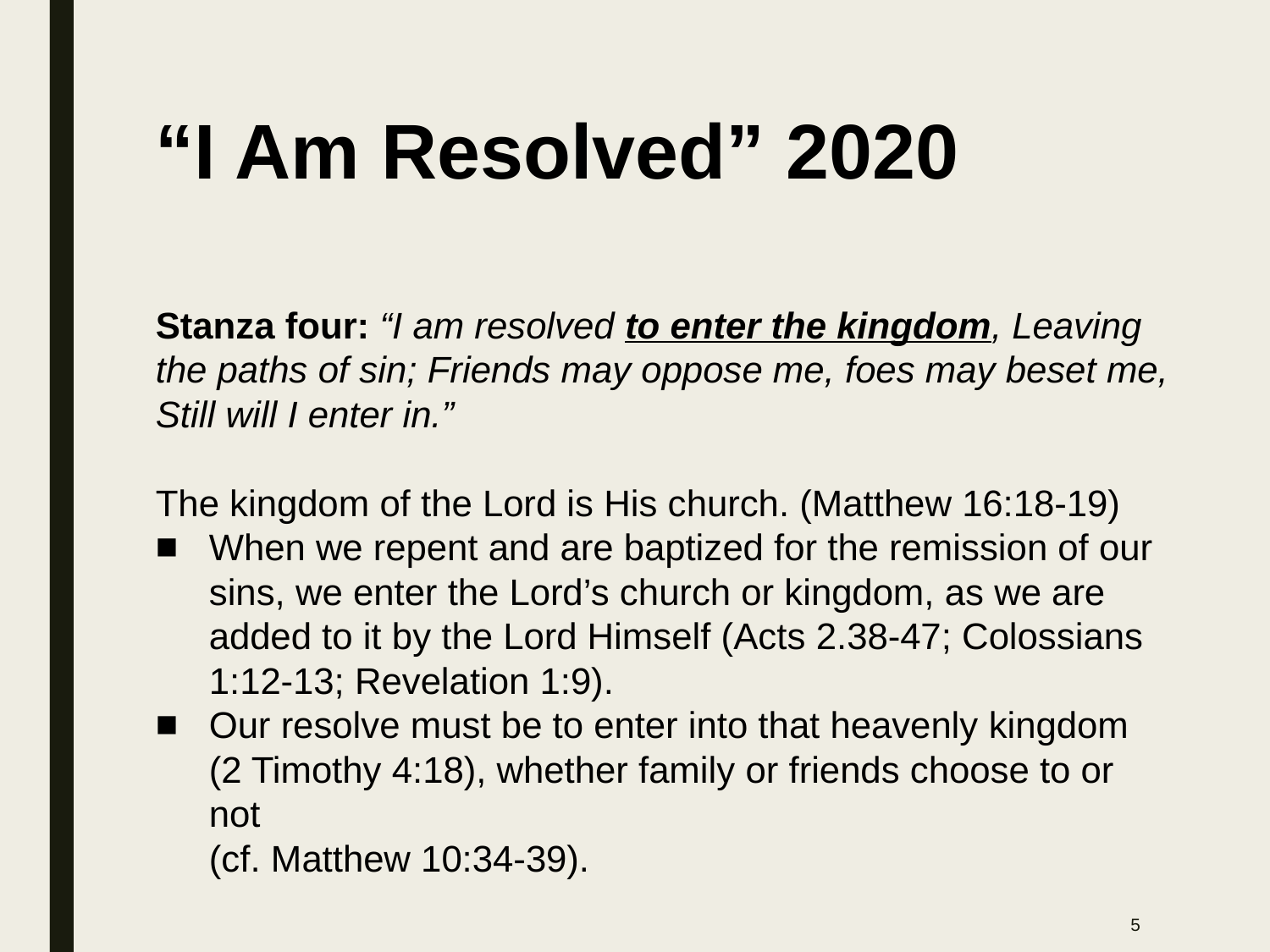

# “I Am Resolved” 2020
Stanza four: “I am resolved to enter the kingdom, Leaving the paths of sin; Friends may oppose me, foes may beset me, Still will I enter in.”

The kingdom of the Lord is His church. (Matthew 16:18-19)
When we repent and are baptized for the remission of our sins, we enter the Lord’s church or kingdom, as we are added to it by the Lord Himself (Acts 2.38-47; Colossians 1:12-13; Revelation 1:9).
Our resolve must be to enter into that heavenly kingdom
(2 Timothy 4:18), whether family or friends choose to or not
(cf. Matthew 10:34-39).
5